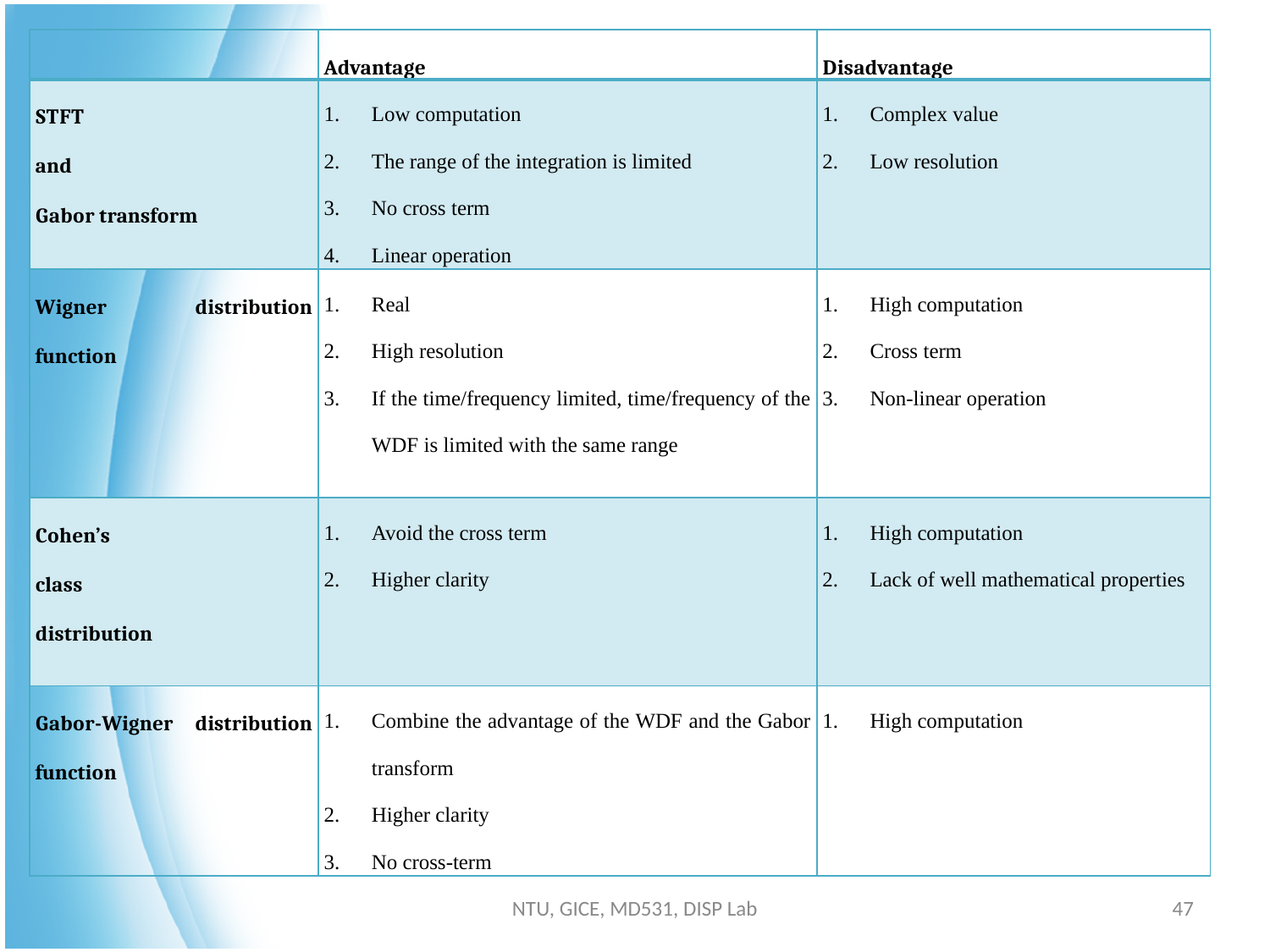

|  | Advantage | Disadvantage |
| --- | --- | --- |
| STFT and Gabor transform | Low computation The range of the integration is limited No cross term Linear operation | Complex value Low resolution |
| Wigner distribution function | Real High resolution If the time/frequency limited, time/frequency of the WDF is limited with the same range | High computation Cross term Non-linear operation |
| Cohen’s class distribution | Avoid the cross term Higher clarity | High computation Lack of well mathematical properties |
| Gabor-Wigner distribution function | Combine the advantage of the WDF and the Gabor transform Higher clarity No cross-term | High computation |
#
NTU, GICE, MD531, DISP Lab
47